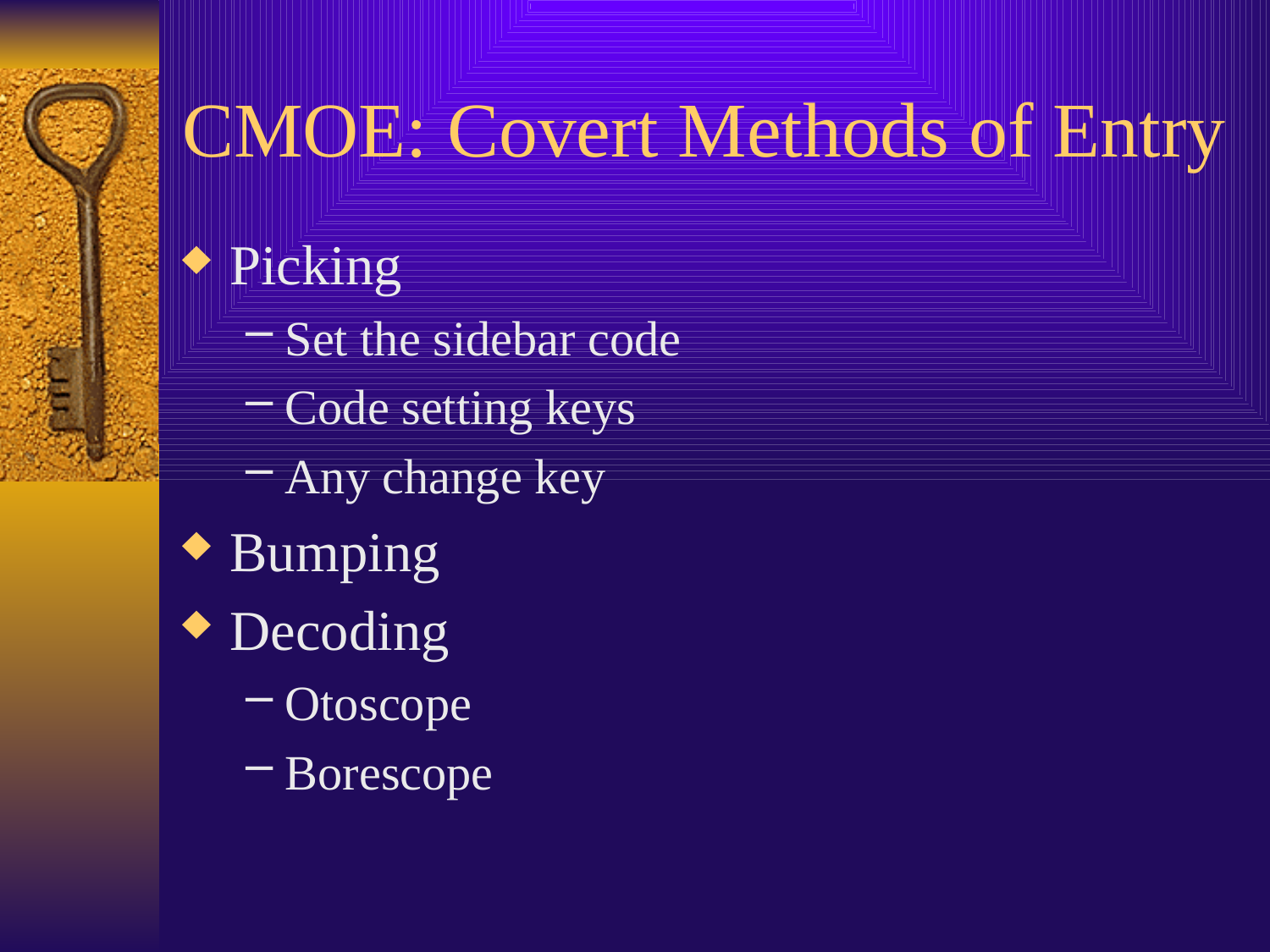

# CMOE: Covert Methods of Entry
Picking
Set the sidebar code
Code setting keys
Any change key
Bumping
Decoding
Otoscope
Borescope